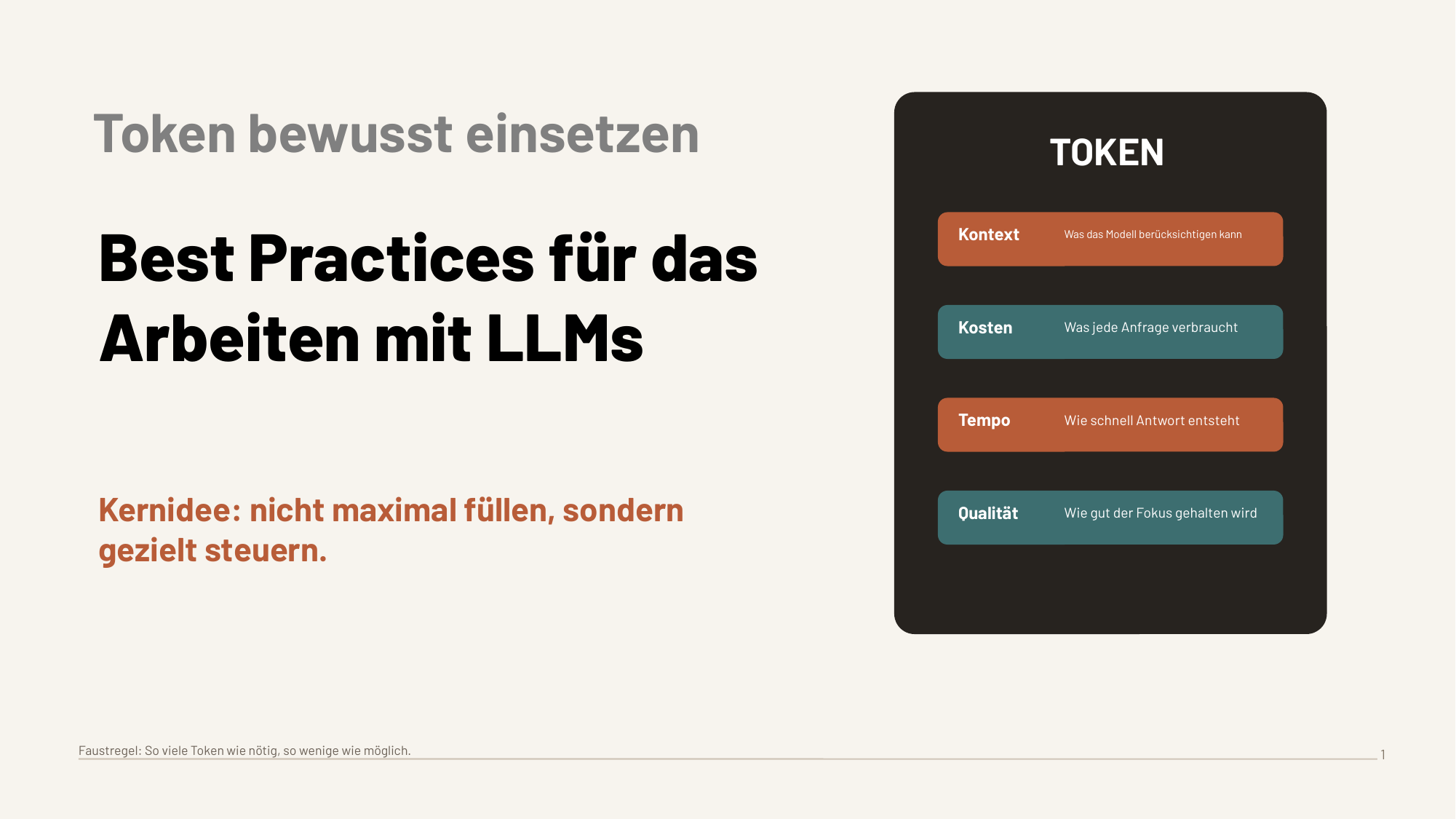

Token bewusst einsetzen

TOKEN
Best Practices für das Arbeiten mit LLMs

Kontext
Was das Modell berücksichtigen kann

Kosten
Was jede Anfrage verbraucht

Tempo
Wie schnell Antwort entsteht

Qualität
Wie gut der Fokus gehalten wird
Kernidee: nicht maximal füllen, sondern gezielt steuern.
Faustregel: So viele Token wie nötig, so wenige wie möglich.
1